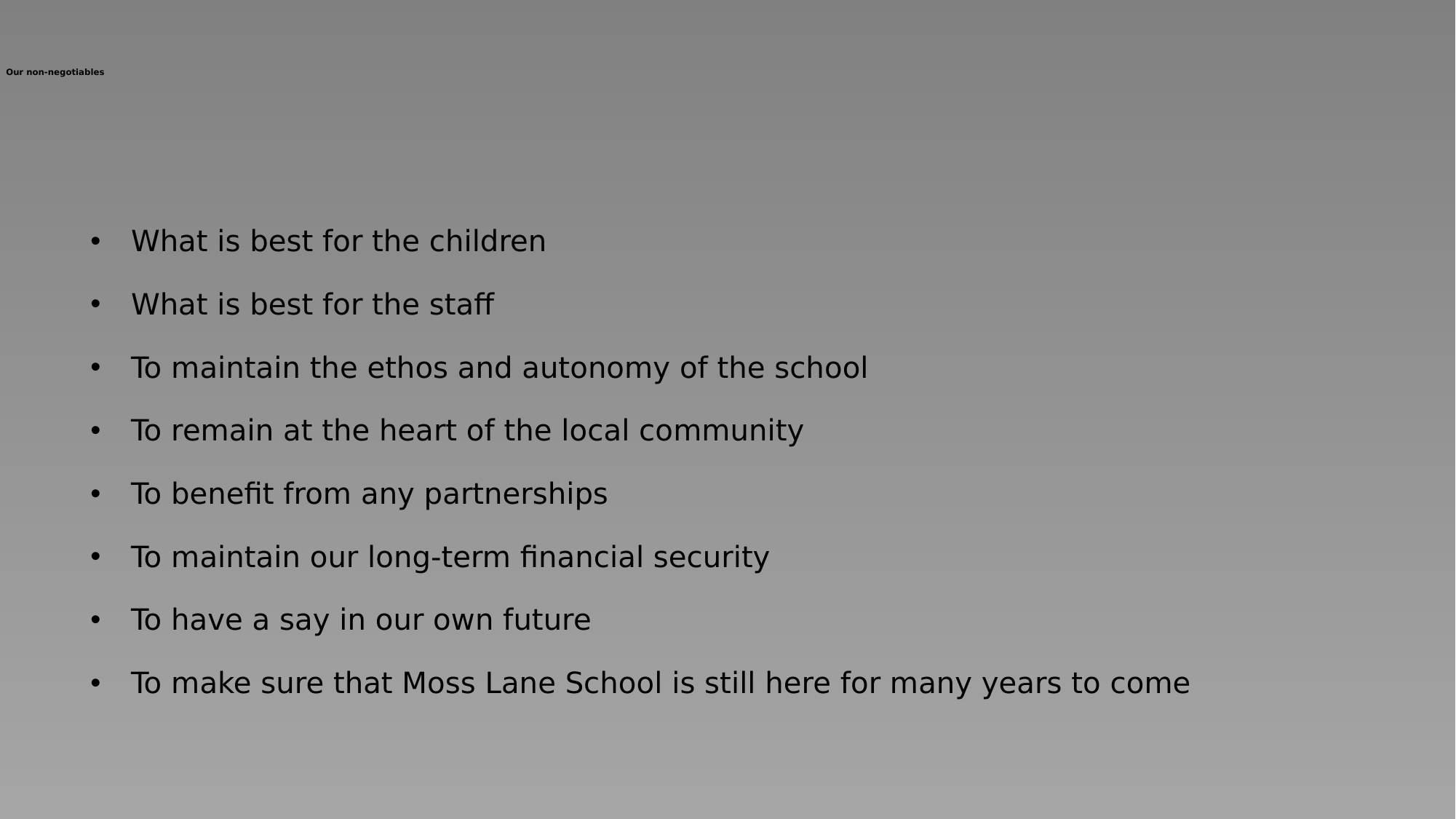

# Our non-negotiables

What is best for the children

What is best for the staff

To maintain the ethos and autonomy of the school

To remain at the heart of the local community

To benefit from any partnerships

To maintain our long-term financial security

To have a say in our own future

To make sure that Moss Lane School is still here for many years to come